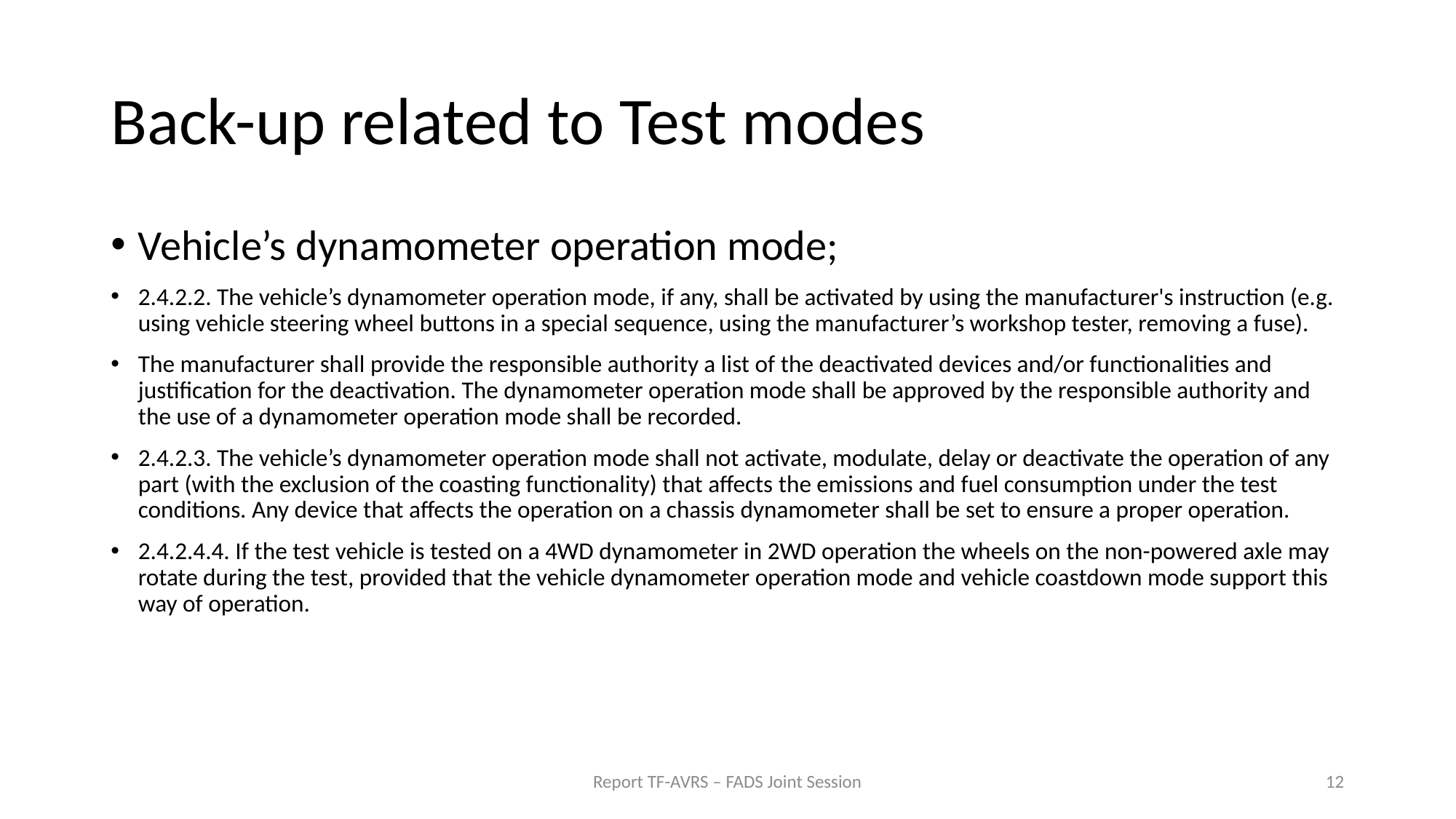

# Back-up related to Test modes
Vehicle’s dynamometer operation mode;
2.4.2.2. The vehicle’s dynamometer operation mode, if any, shall be activated by using the manufacturer's instruction (e.g. using vehicle steering wheel buttons in a special sequence, using the manufacturer’s workshop tester, removing a fuse).
The manufacturer shall provide the responsible authority a list of the deactivated devices and/or functionalities and justification for the deactivation. The dynamometer operation mode shall be approved by the responsible authority and the use of a dynamometer operation mode shall be recorded.
2.4.2.3. The vehicle’s dynamometer operation mode shall not activate, modulate, delay or deactivate the operation of any part (with the exclusion of the coasting functionality) that affects the emissions and fuel consumption under the test conditions. Any device that affects the operation on a chassis dynamometer shall be set to ensure a proper operation.
2.4.2.4.4. If the test vehicle is tested on a 4WD dynamometer in 2WD operation the wheels on the non-powered axle may rotate during the test, provided that the vehicle dynamometer operation mode and vehicle coastdown mode support this way of operation.
Report TF-AVRS – FADS Joint Session
12